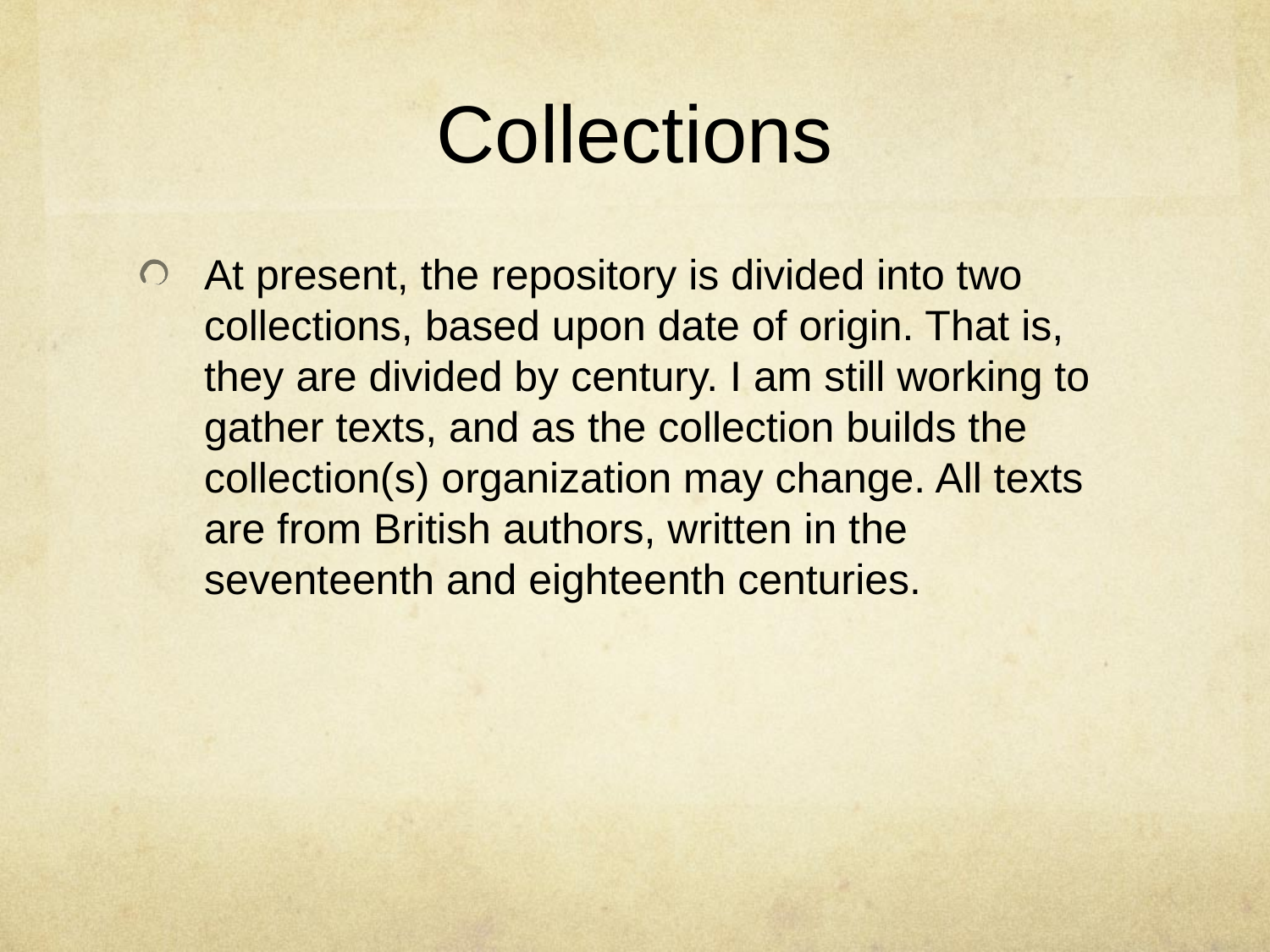

# Collections
At present, the repository is divided into two collections, based upon date of origin. That is, they are divided by century. I am still working to gather texts, and as the collection builds the collection(s) organization may change. All texts are from British authors, written in the seventeenth and eighteenth centuries.